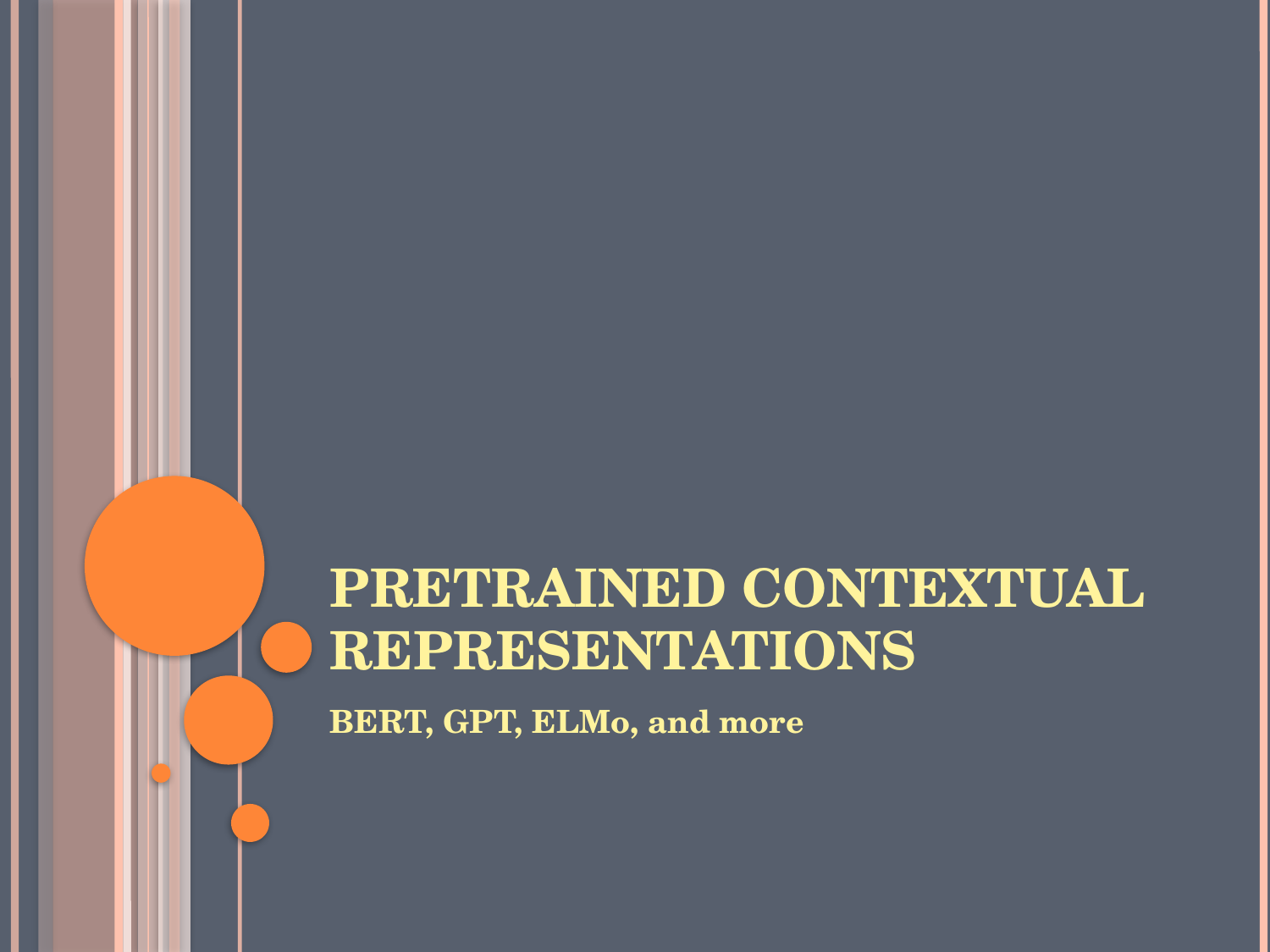

# Pretrained Contextual Representations
BERT, GPT, ELMo, and more